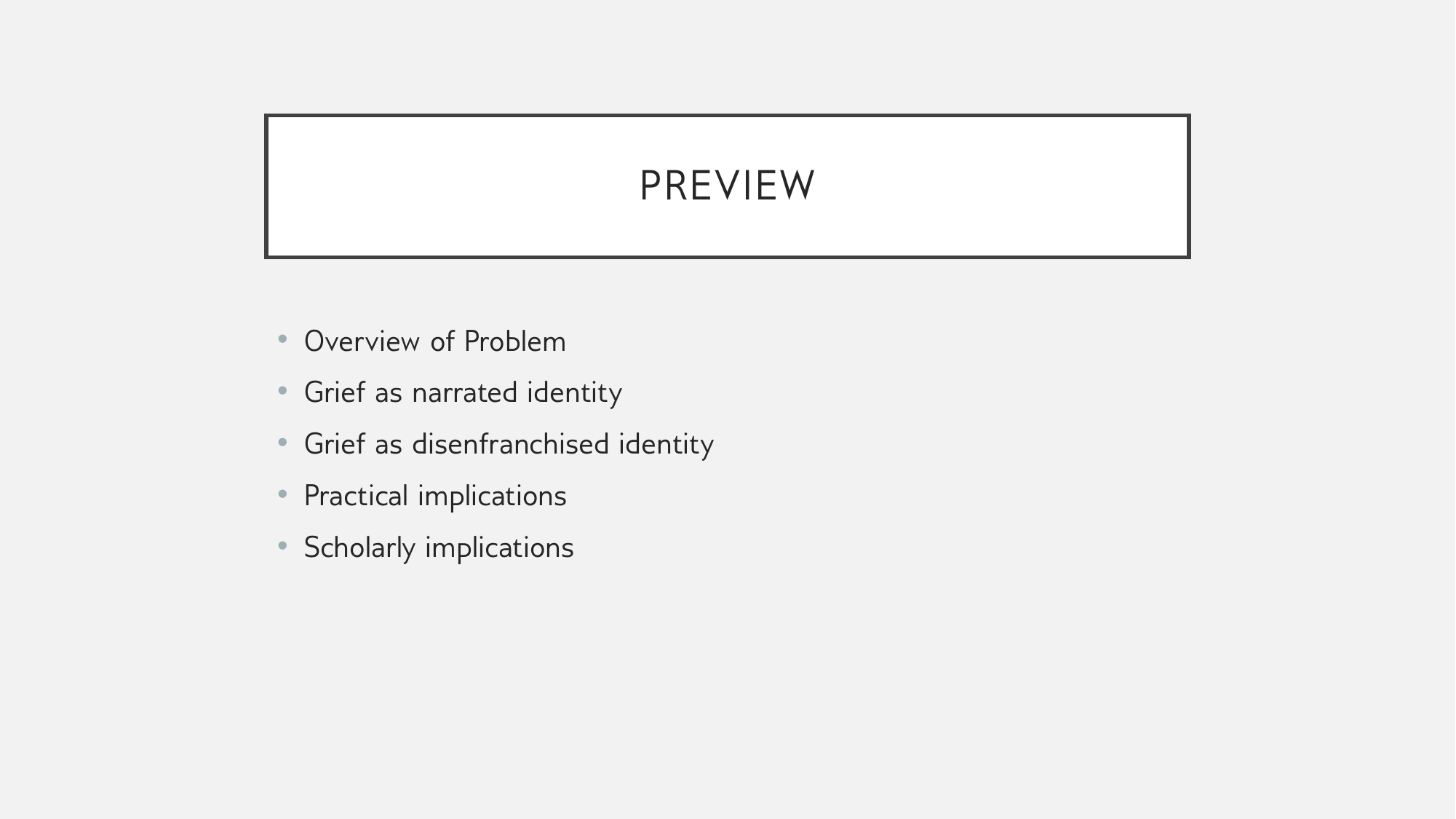

# Preview
Overview of Problem
Grief as narrated identity
Grief as disenfranchised identity
Practical implications
Scholarly implications